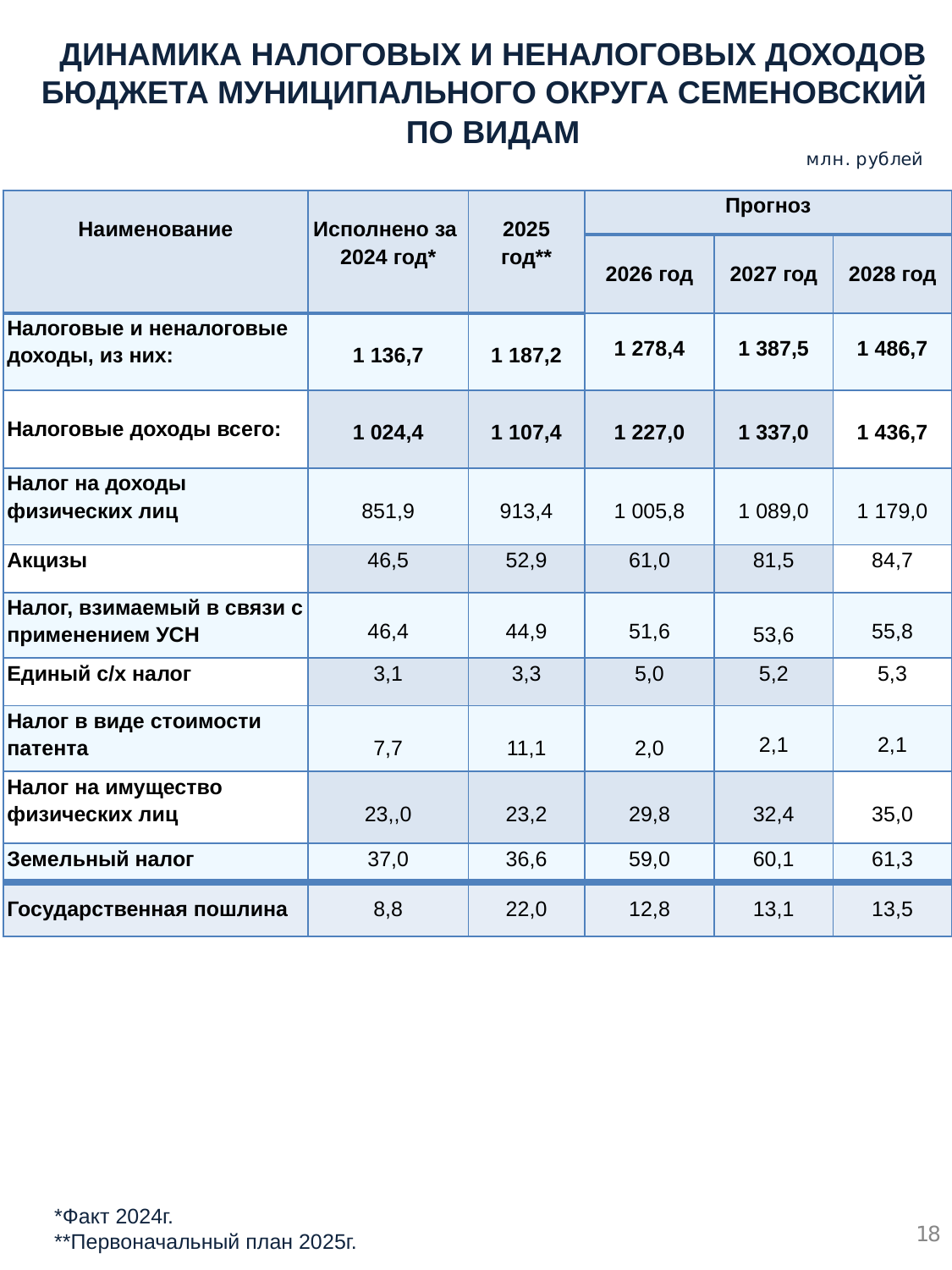

ДИНАМИКА НАЛОГОВЫХ И НЕНАЛОГОВЫХ ДОХОДОВ БЮДЖЕТА МУНИЦИПАЛЬНОГО ОКРУГА СЕМЕНОВСКИЙ
ПО ВИДАМ
млн. рублей
| Наименование | Исполнено за 2024 год\* | 2025 год\*\* | Прогноз |  |  |
| --- | --- | --- | --- | --- | --- |
|  |  |  | 2026 год | 2027 год | 2028 год |
| Налоговые и неналоговые доходы, из них: | 1 136,7 | 1 187,2 | 1 278,4 | 1 387,5 | 1 486,7 |
| Налоговые доходы всего: | 1 024,4 | 1 107,4 | 1 227,0 | 1 337,0 | 1 436,7 |
| Налог на доходы физических лиц | 851,9 | 913,4 | 1 005,8 | 1 089,0 | 1 179,0 |
| Акцизы | 46,5 | 52,9 | 61,0 | 81,5 | 84,7 |
| Налог, взимаемый в связи с применением УСН | 46,4 | 44,9 | 51,6 | 53,6 | 55,8 |
| Единый с/х налог | 3,1 | 3,3 | 5,0 | 5,2 | 5,3 |
| Налог в виде стоимости патента | 7,7 | 11,1 | 2,0 | 2,1 | 2,1 |
| Налог на имущество физических лиц | 23,,0 | 23,2 | 29,8 | 32,4 | 35,0 |
| Земельный налог | 37,0 | 36,6 | 59,0 | 60,1 | 61,3 |
| Государственная пошлина | 8,8 | 22,0 | 12,8 | 13,1 | 13,5 |
 *Факт 2024г.
 **Первоначальный план 2025г.
18